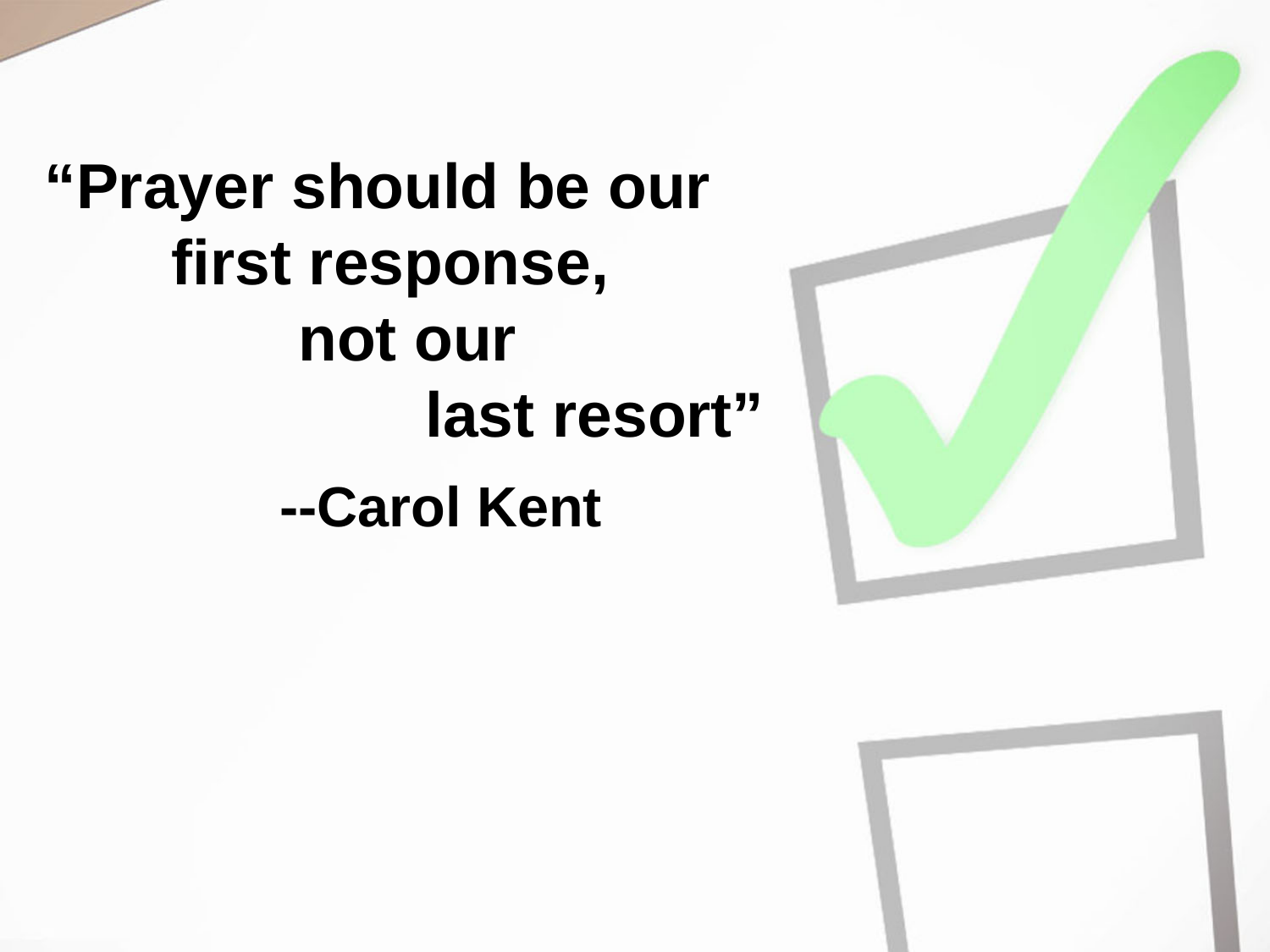

# “Prayer should be our first response, not our last resort” --Carol Kent